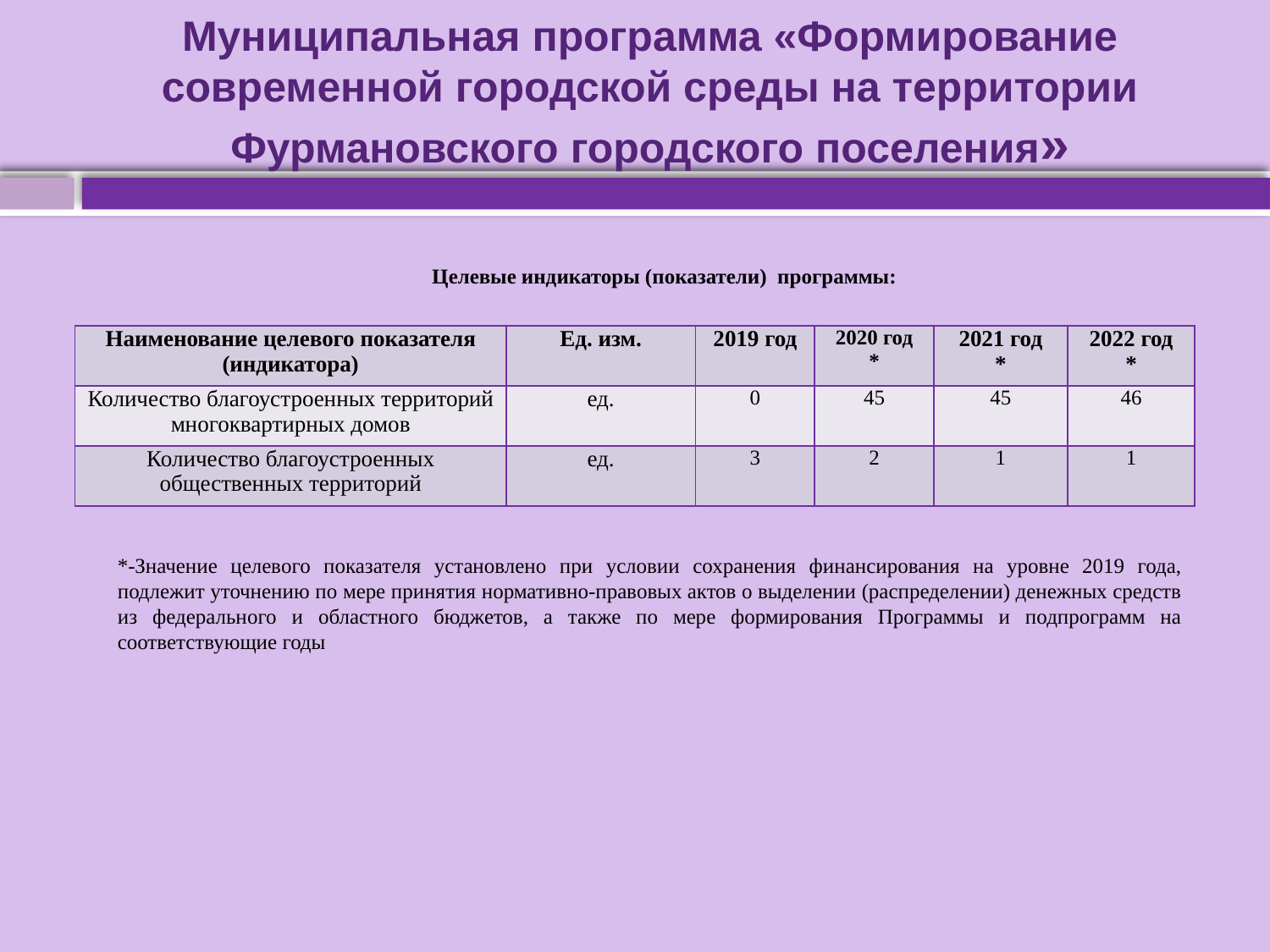

# Муниципальная программа «Формирование современной городской среды на территории Фурмановского городского поселения»
Целевые индикаторы (показатели)  программы:

| Наименование целевого показателя (индикатора) | Ед. изм. | 2019 год | 2020 год \* | 2021 год \* | 2022 год \* |
| --- | --- | --- | --- | --- | --- |
| Количество благоустроенных территорий многоквартирных домов | ед. | 0 | 45 | 45 | 46 |
| Количество благоустроенных общественных территорий | ед. | 3 | 2 | 1 | 1 |
*-Значение целевого показателя установлено при условии сохранения финансирования на уровне 2019 года, подлежит уточнению по мере принятия нормативно-правовых актов о выделении (распределении) денежных средств из федерального и областного бюджетов, а также по мере формирования Программы и подпрограмм на соответствующие годы